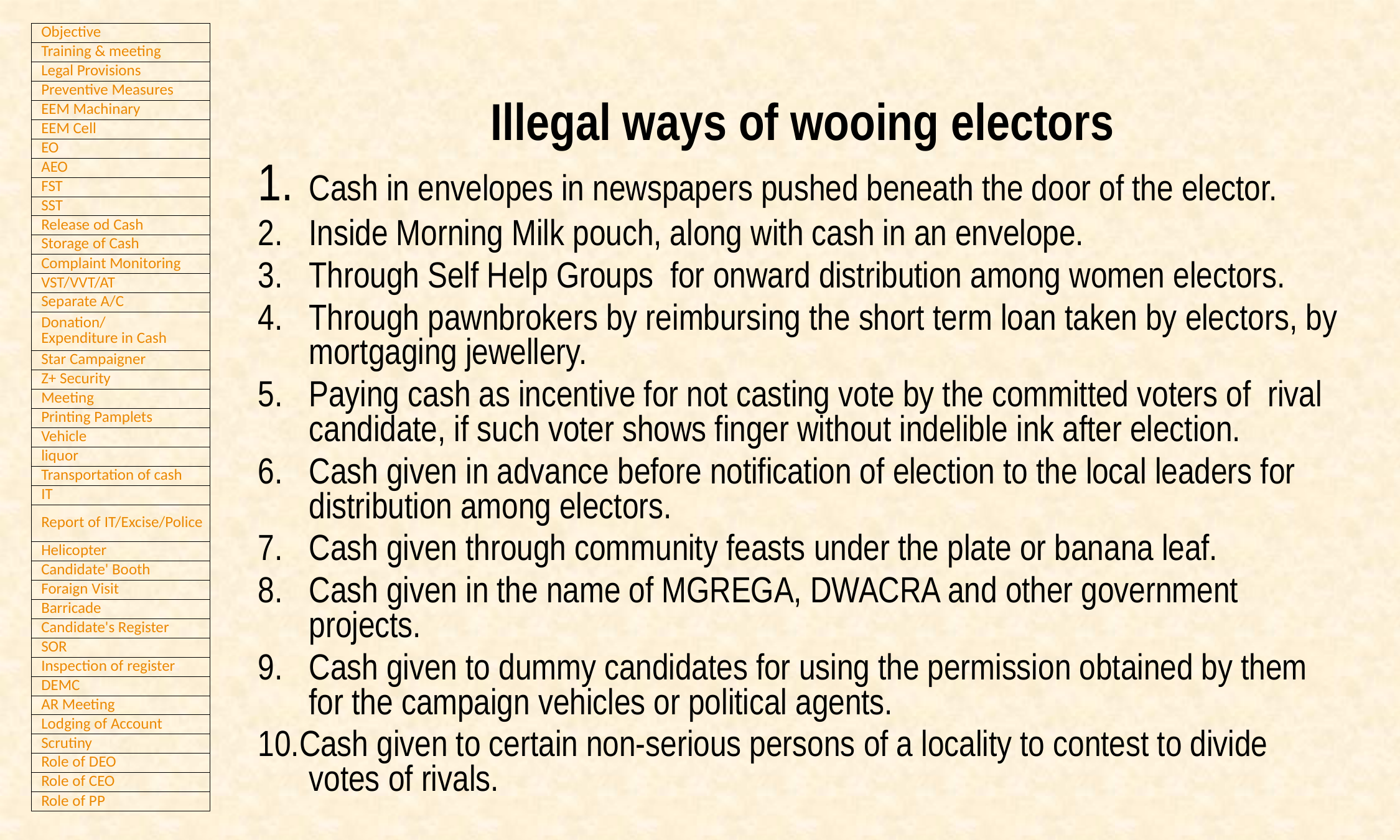

Illegal ways of wooing electors
1.	Cash in envelopes in newspapers pushed beneath the door of the elector.
2.	Inside Morning Milk pouch, along with cash in an envelope.
3.	Through Self Help Groups  for onward distribution among women electors.
4.	Through pawnbrokers by reimbursing the short term loan taken by electors, by mortgaging jewellery.
5.	Paying cash as incentive for not casting vote by the committed voters of  rival candidate, if such voter shows finger without indelible ink after election.
6.	Cash given in advance before notification of election to the local leaders for distribution among electors.
7.	Cash given through community feasts under the plate or banana leaf.
8.	Cash given in the name of MGREGA, DWACRA and other government projects.
9.	Cash given to dummy candidates for using the permission obtained by them for the campaign vehicles or political agents.
10.Cash given to certain non-serious persons of a locality to contest to divide votes of rivals.